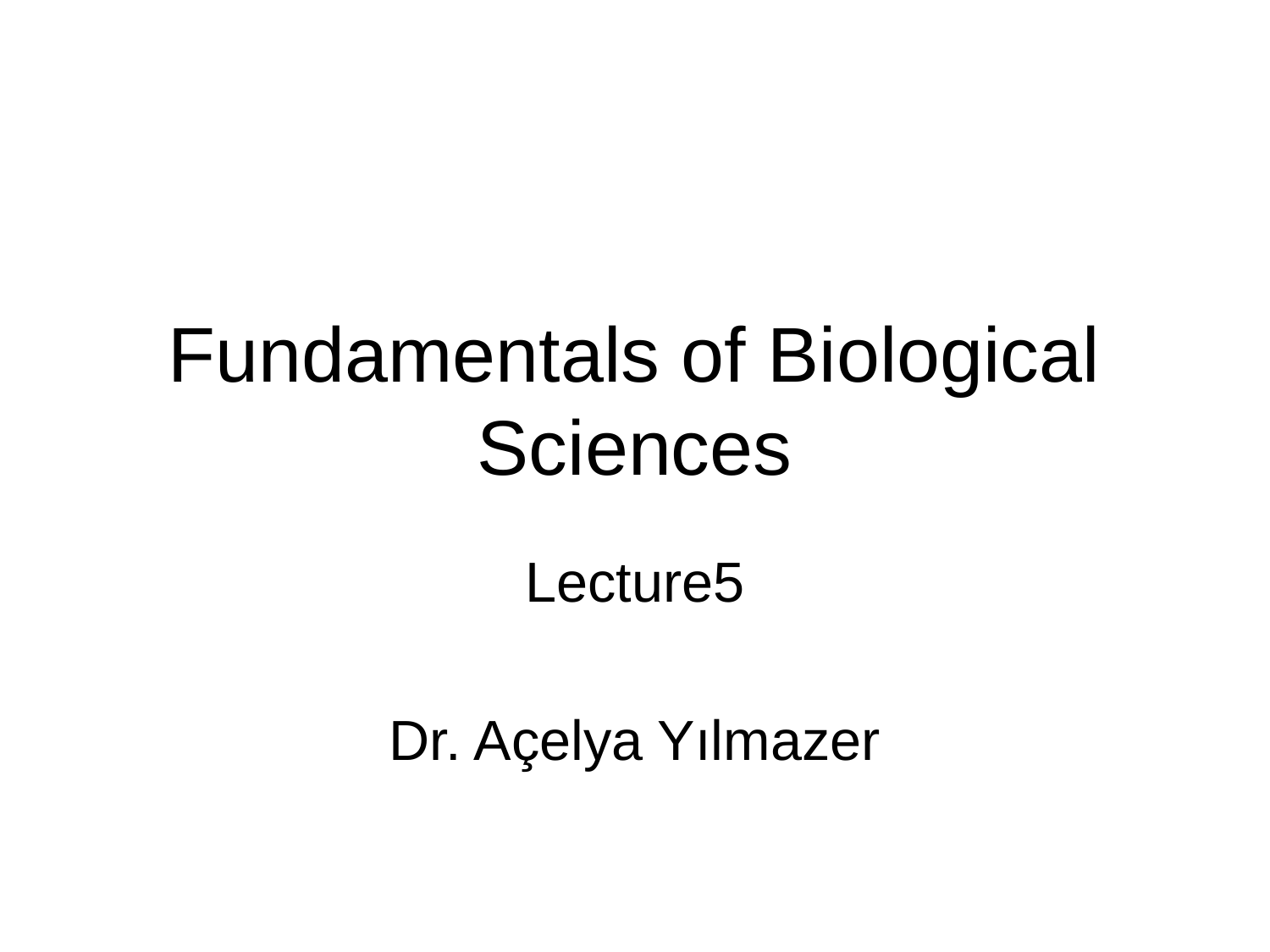

# Fundamentals of Biological Sciences
Lecture5

Dr. Açelya Yılmazer